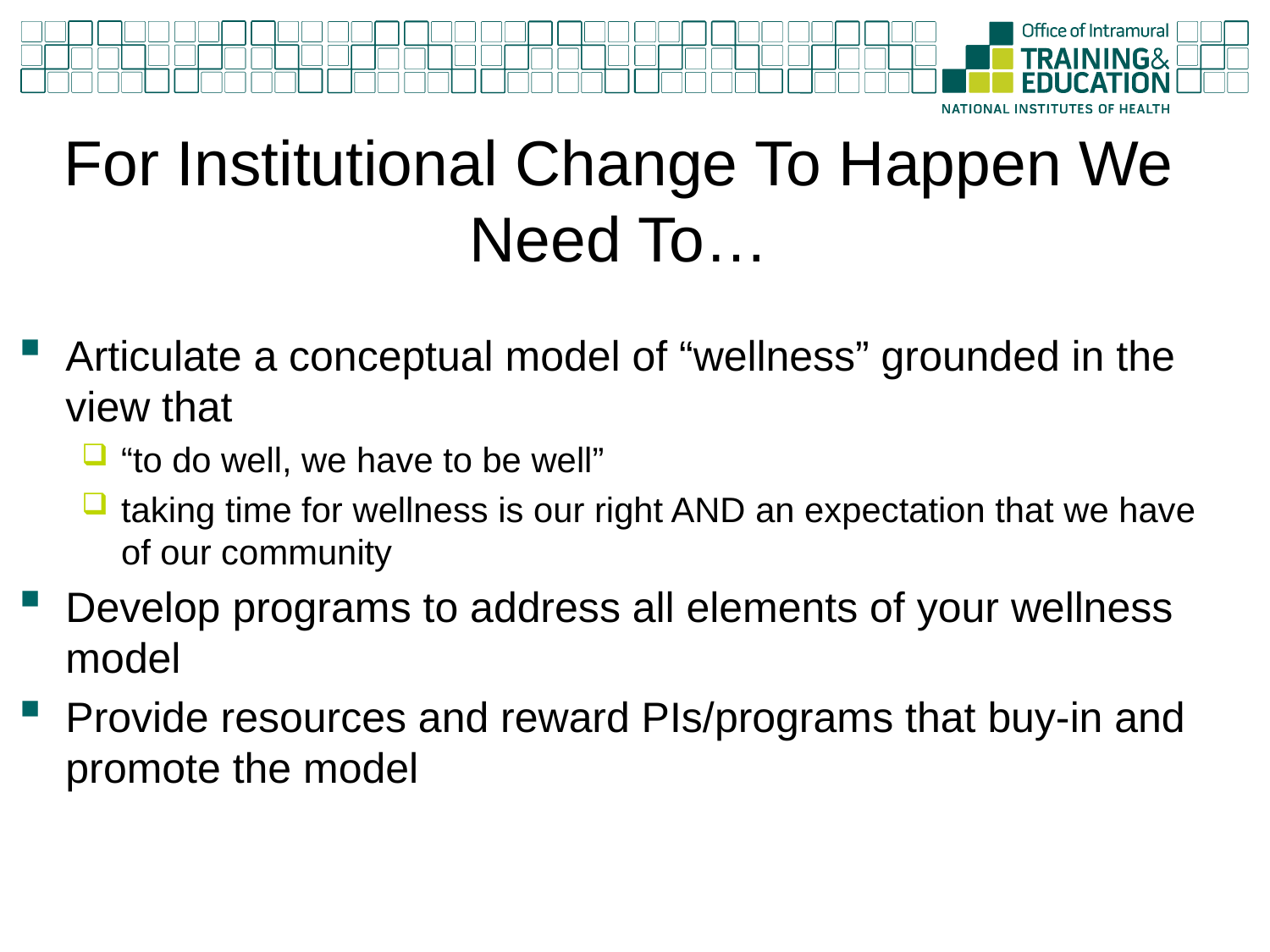

# For Institutional Change To Happen We Need To…
Articulate a conceptual model of “wellness” grounded in the view that
“to do well, we have to be well”
taking time for wellness is our right AND an expectation that we have of our community
Develop programs to address all elements of your wellness model
Provide resources and reward PIs/programs that buy-in and promote the model